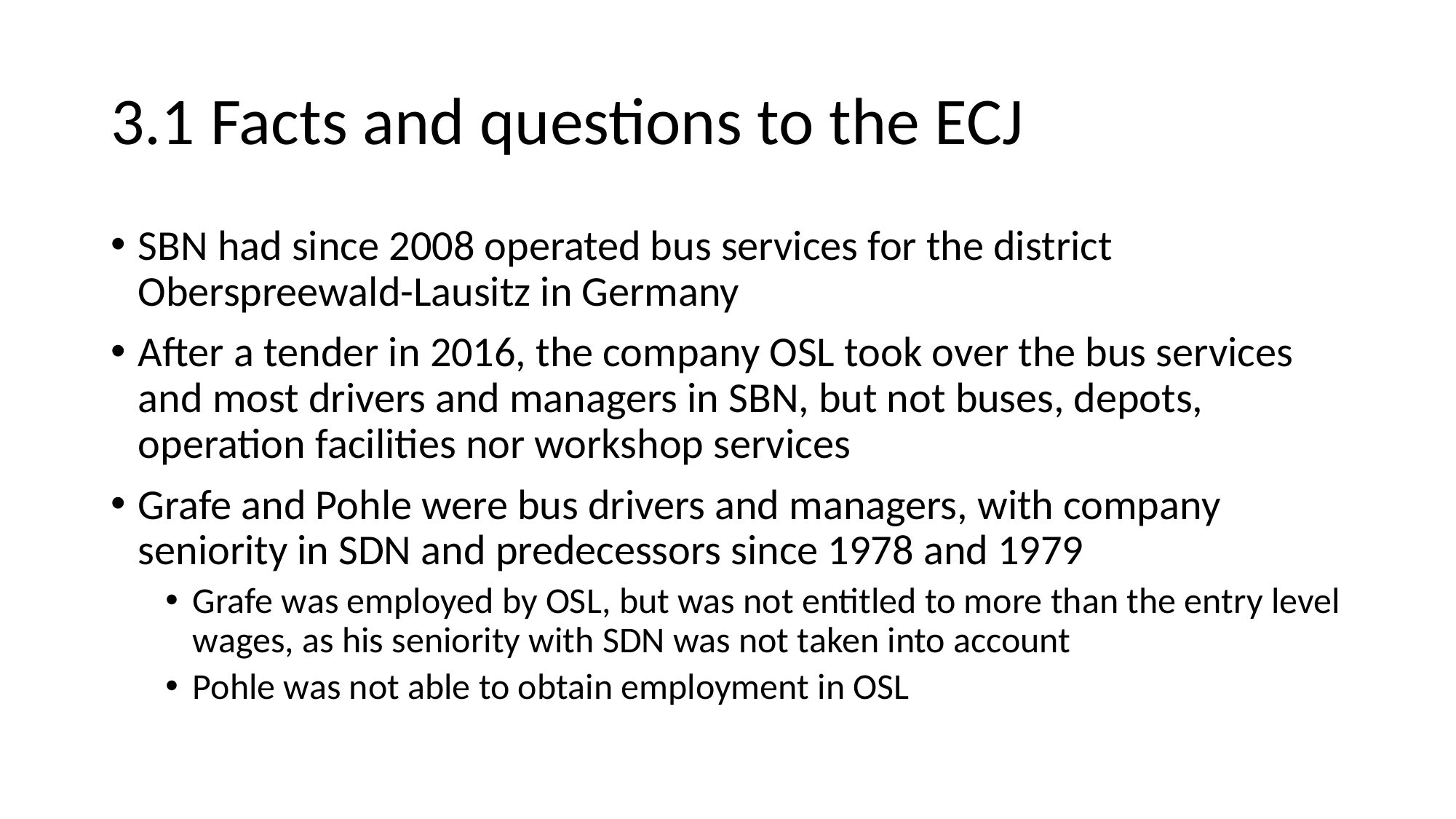

# 3.1 Facts and questions to the ECJ
SBN had since 2008 operated bus services for the district Oberspreewald-Lausitz in Germany
After a tender in 2016, the company OSL took over the bus services and most drivers and managers in SBN, but not buses, depots, operation facilities nor workshop services
Grafe and Pohle were bus drivers and managers, with company seniority in SDN and predecessors since 1978 and 1979
Grafe was employed by OSL, but was not entitled to more than the entry level wages, as his seniority with SDN was not taken into account
Pohle was not able to obtain employment in OSL